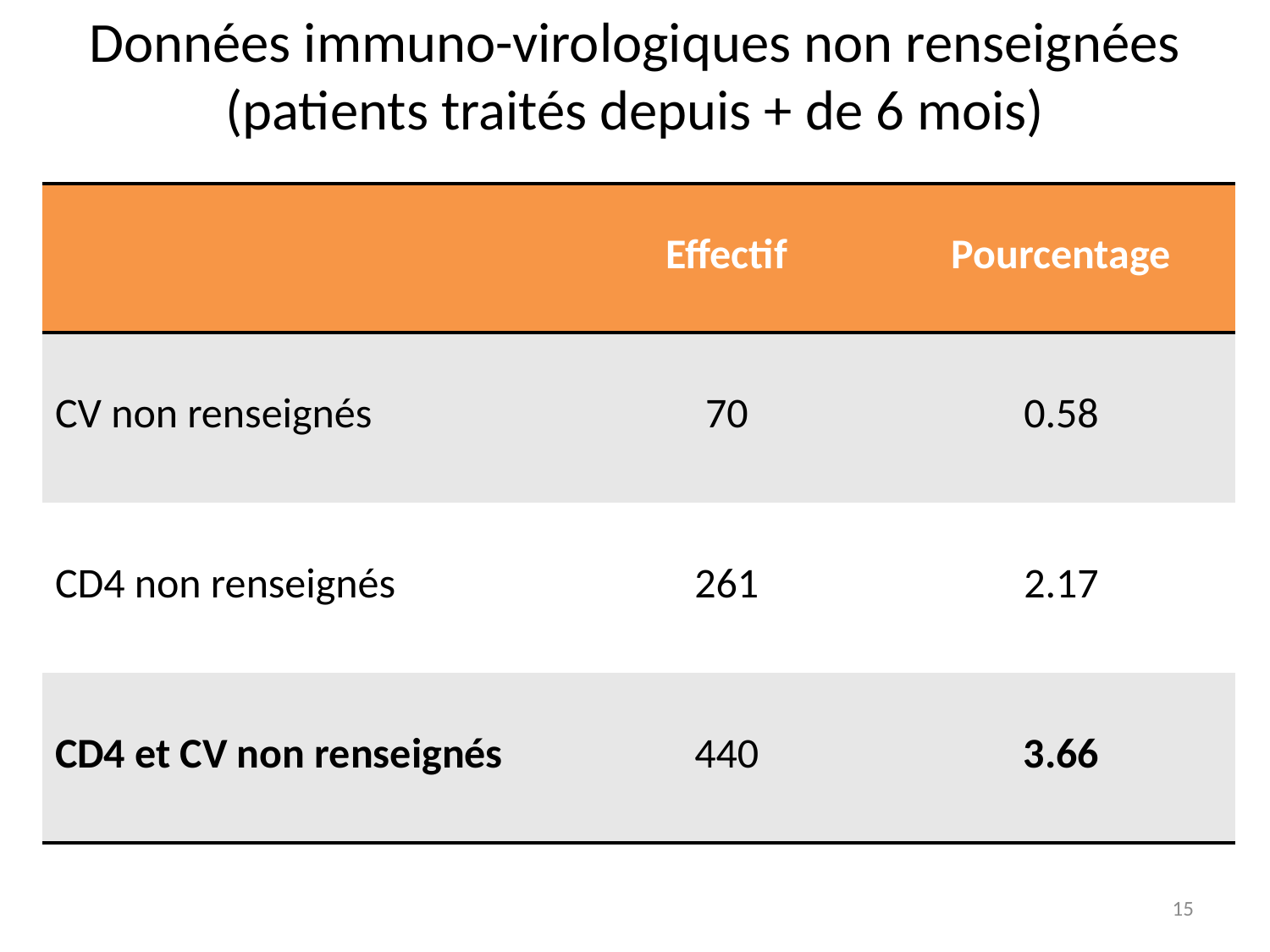

Données immuno-virologiques non renseignées (patients traités depuis + de 6 mois)
|  | Effectif | Pourcentage |
| --- | --- | --- |
| CV non renseignés | 70 | 0.58 |
| CD4 non renseignés | 261 | 2.17 |
| CD4 et CV non renseignés | 440 | 3.66 |
15